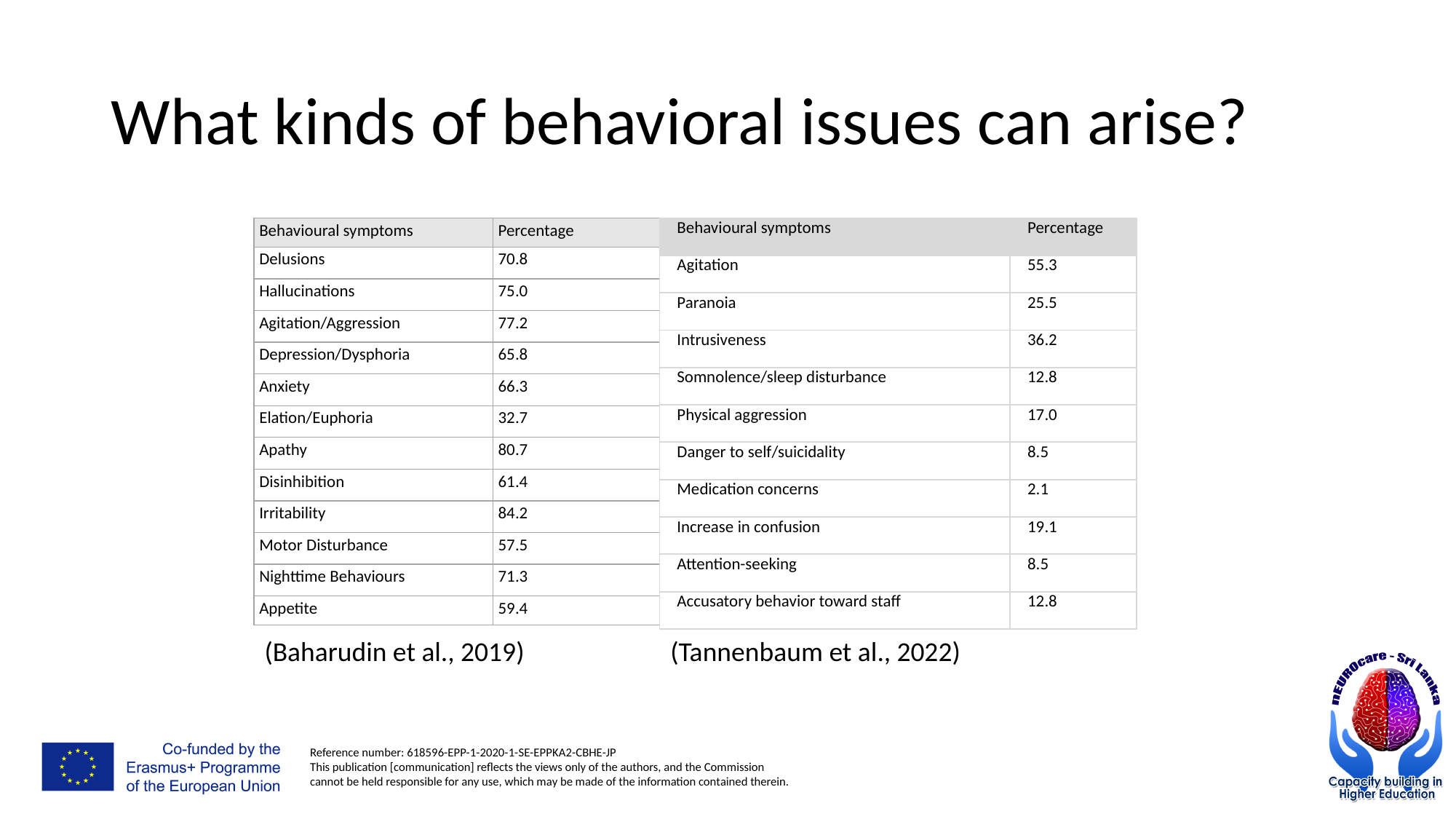

# What kinds of behavioral issues can arise?
| Behavioural symptoms | Percentage |
| --- | --- |
| Delusions | 70.8 |
| Hallucinations | 75.0 |
| Agitation/Aggression | 77.2 |
| Depression/Dysphoria | 65.8 |
| Anxiety | 66.3 |
| Elation/Euphoria | 32.7 |
| Apathy | 80.7 |
| Disinhibition | 61.4 |
| Irritability | 84.2 |
| Motor Disturbance | 57.5 |
| Nighttime Behaviours | 71.3 |
| Appetite | 59.4 |
| Behavioural symptoms | Percentage |
| --- | --- |
| Agitation | 55.3 |
| Paranoia | 25.5 |
| Intrusiveness | 36.2 |
| Somnolence/sleep disturbance | 12.8 |
| Physical aggression | 17.0 |
| Danger to self/suicidality | 8.5 |
| Medication concerns | 2.1 |
| Increase in confusion | 19.1 |
| Attention-seeking | 8.5 |
| Accusatory behavior toward staff | 12.8 |
(Baharudin et al., 2019)
(Tannenbaum et al., 2022)